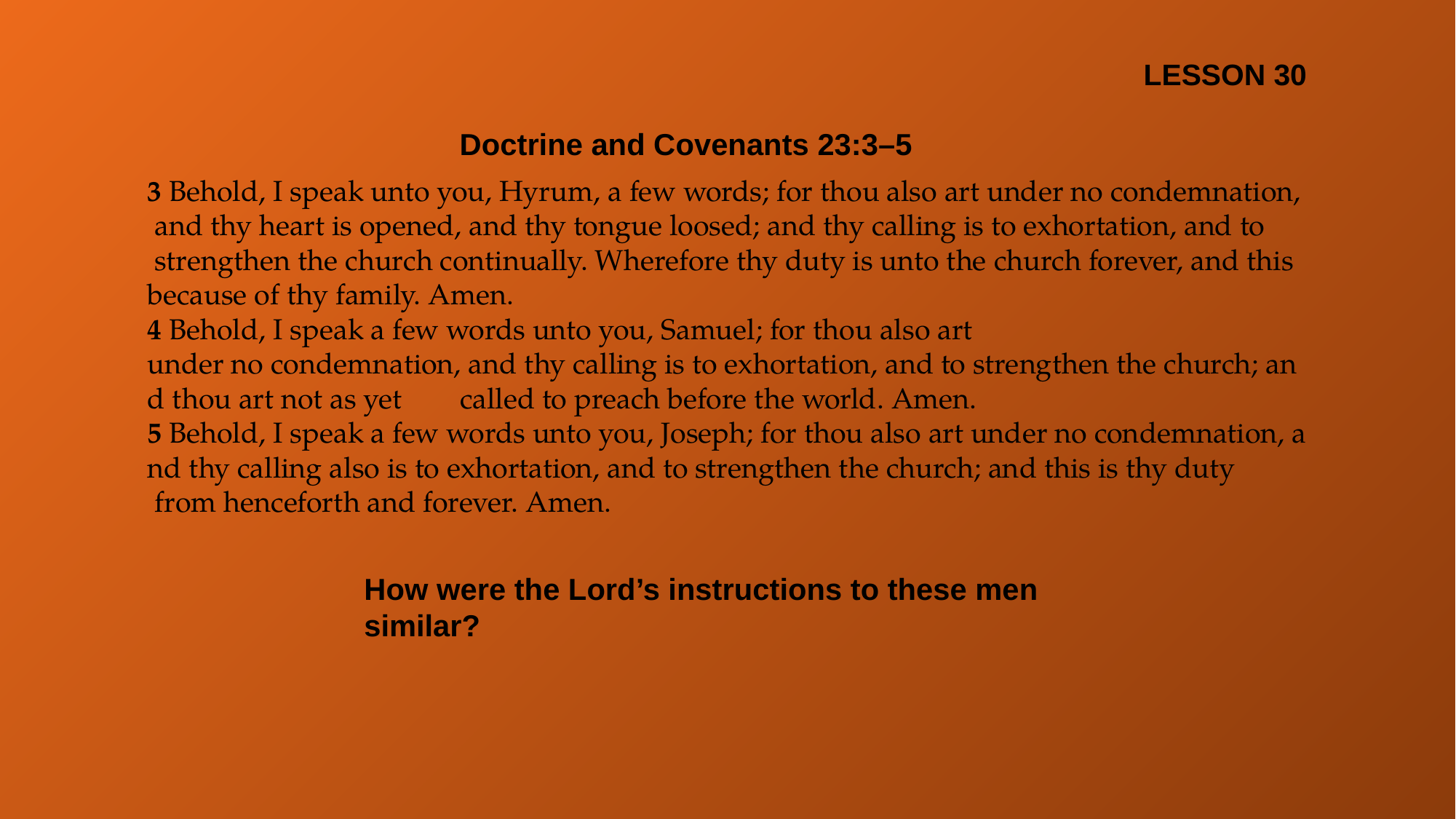

LESSON 30
Doctrine and Covenants 23:3–5
3 Behold, I speak unto you, Hyrum, a few words; for thou also art under no condemnation, and thy heart is opened, and thy tongue loosed; and thy calling is to exhortation, and to    strengthen the church continually. Wherefore thy duty is unto the church forever, and this because of thy family. Amen.
4 Behold, I speak a few words unto you, Samuel; for thou also art  under no condemnation, and thy calling is to exhortation, and to strengthen the church; and thou art not as yet        called to preach before the world. Amen.
5 Behold, I speak a few words unto you, Joseph; for thou also art under no condemnation, and thy calling also is to exhortation, and to strengthen the church; and this is thy duty       from henceforth and forever. Amen.
How were the Lord’s instructions to these men similar?